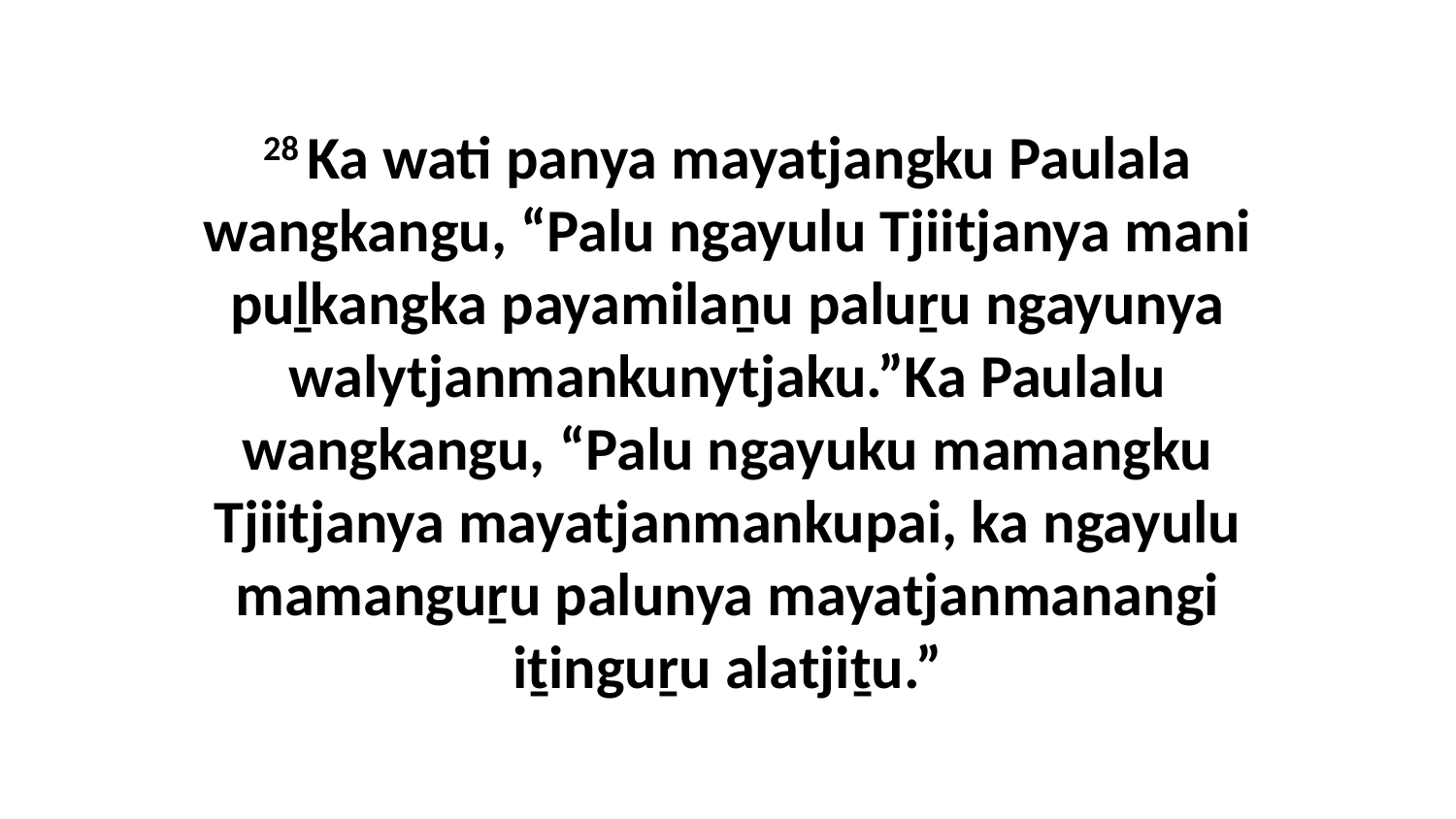

28 Ka wati panya mayatjangku Paulala wangkangu, “Palu ngayulu Tjiitjanya mani puḻkangka payamilaṉu paluṟu ngayunya walytjanmankunytjaku.”Ka Paulalu wangkangu, “Palu ngayuku mamangku Tjiitjanya mayatjanmankupai, ka ngayulu mamanguṟu palunya mayatjanmanangi iṯinguṟu alatjiṯu.”